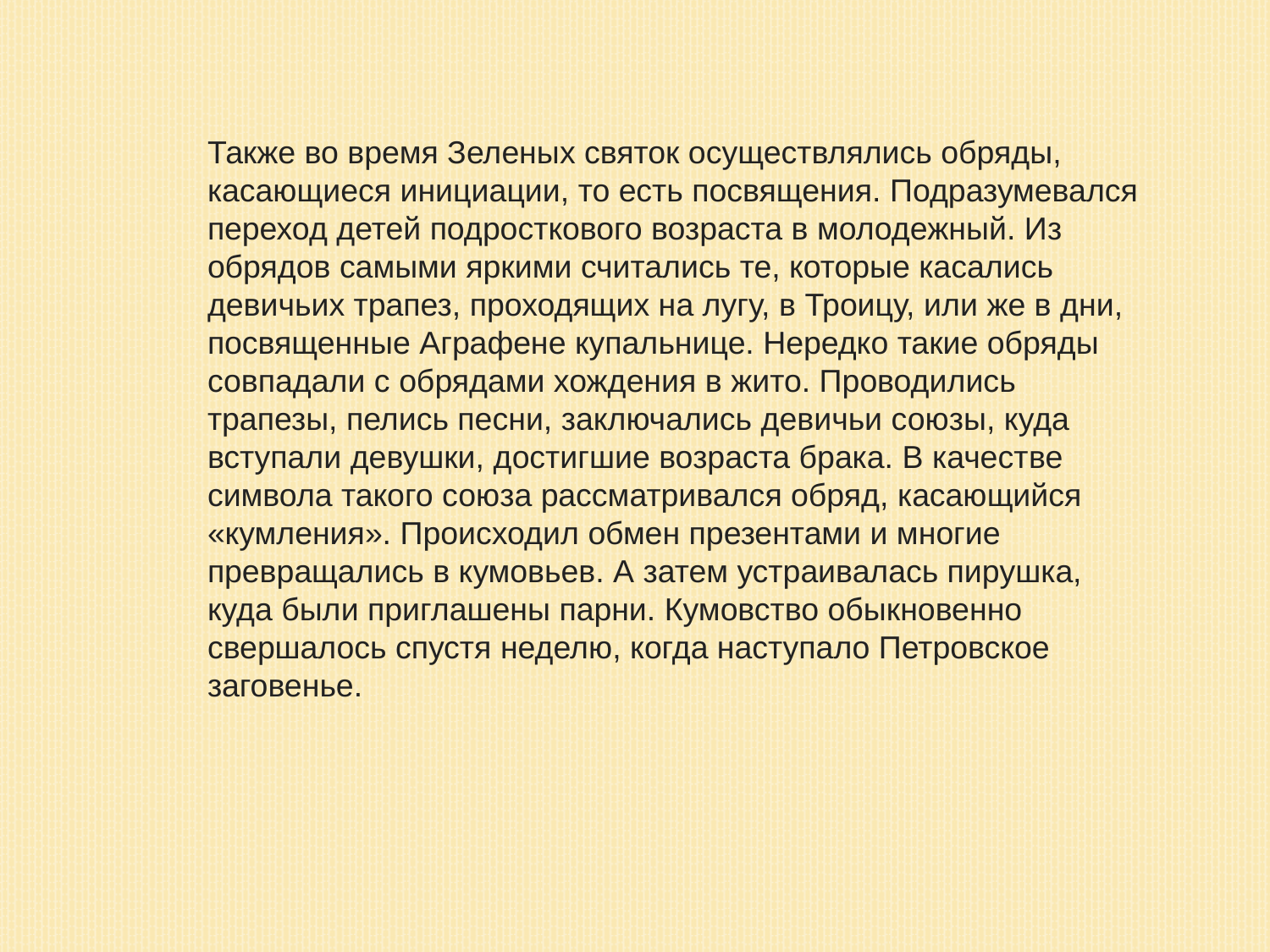

Также во время Зеленых святок осуществлялись обряды, касающиеся инициации, то есть посвящения. Подразумевался переход детей подросткового возраста в молодежный. Из обрядов самыми яркими считались те, которые касались девичьих трапез, проходящих на лугу, в Троицу, или же в дни, посвященные Аграфене купальнице. Нередко такие обряды совпадали с обрядами хождения в жито. Проводились трапезы, пелись песни, заключались девичьи союзы, куда вступали девушки, достигшие возраста брака. В качест­ве символа такого союза рассматривался обряд, касающийся «кумления». Происходил обмен презентами и многие превращались в кумовьев. А затем устраивалась пирушка, куда были приглашены парни. Кумовство обыкновенно свершалось спустя неделю, когда наступало Петровское заговенье.